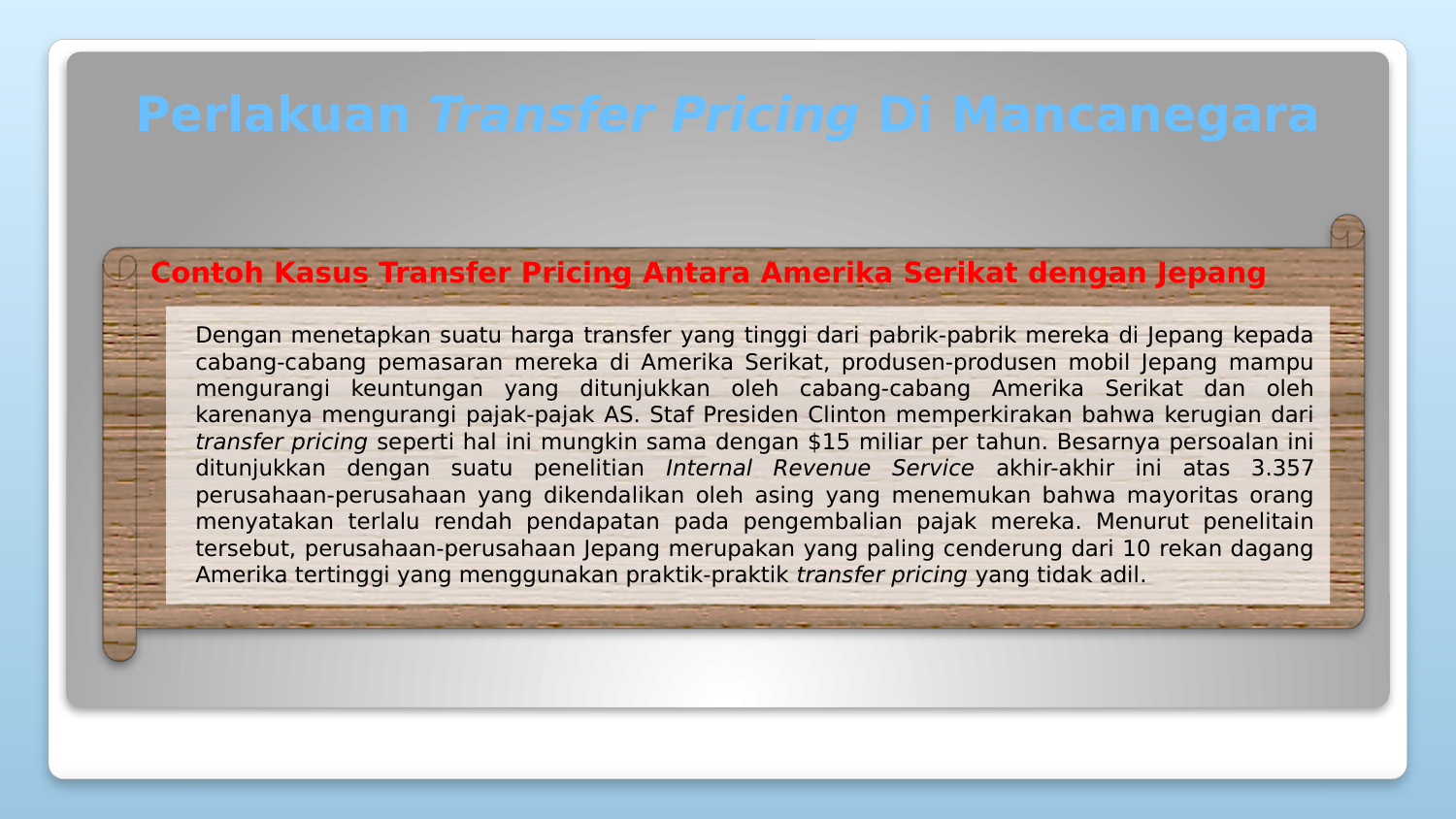

# Perlakuan Transfer Pricing Di Mancanegara
Contoh Kasus Transfer Pricing Antara Amerika Serikat dengan Jepang

Dengan menetapkan suatu harga transfer yang tinggi dari pabrik-pabrik mereka di Jepang kepada cabang-cabang pemasaran mereka di Amerika Serikat, produsen-produsen mobil Jepang mampu mengurangi keuntungan yang ditunjukkan oleh cabang-cabang Amerika Serikat dan oleh karenanya mengurangi pajak-pajak AS. Staf Presiden Clinton memperkirakan bahwa kerugian dari transfer pricing seperti hal ini mungkin sama dengan $15 miliar per tahun. Besarnya persoalan ini ditunjukkan dengan suatu penelitian Internal Revenue Service akhir-akhir ini atas 3.357 perusahaan-perusahaan yang dikendalikan oleh asing yang menemukan bahwa mayoritas orang menyatakan terlalu rendah pendapatan pada pengembalian pajak mereka. Menurut penelitain tersebut, perusahaan-perusahaan Jepang merupakan yang paling cenderung dari 10 rekan dagang Amerika tertinggi yang menggunakan praktik-praktik transfer pricing yang tidak adil.